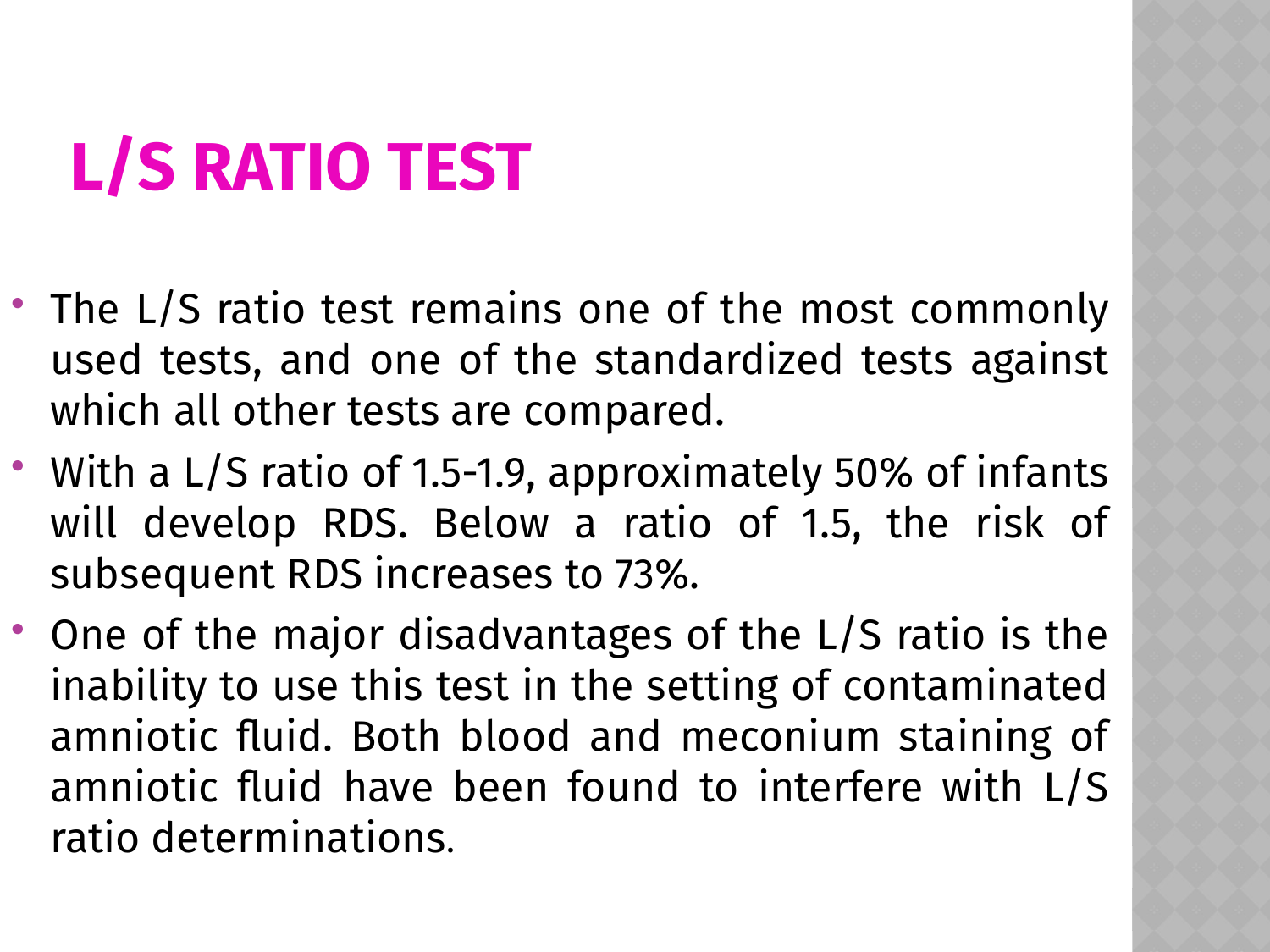

# L/S ratio test
The L/S ratio test remains one of the most commonly used tests, and one of the standardized tests against which all other tests are compared.
With a L/S ratio of 1.5-1.9, approximately 50% of infants will develop RDS. Below a ratio of 1.5, the risk of subsequent RDS increases to 73%.
One of the major disadvantages of the L/S ratio is the inability to use this test in the setting of contaminated amniotic fluid. Both blood and meconium staining of amniotic fluid have been found to interfere with L/S ratio determinations.